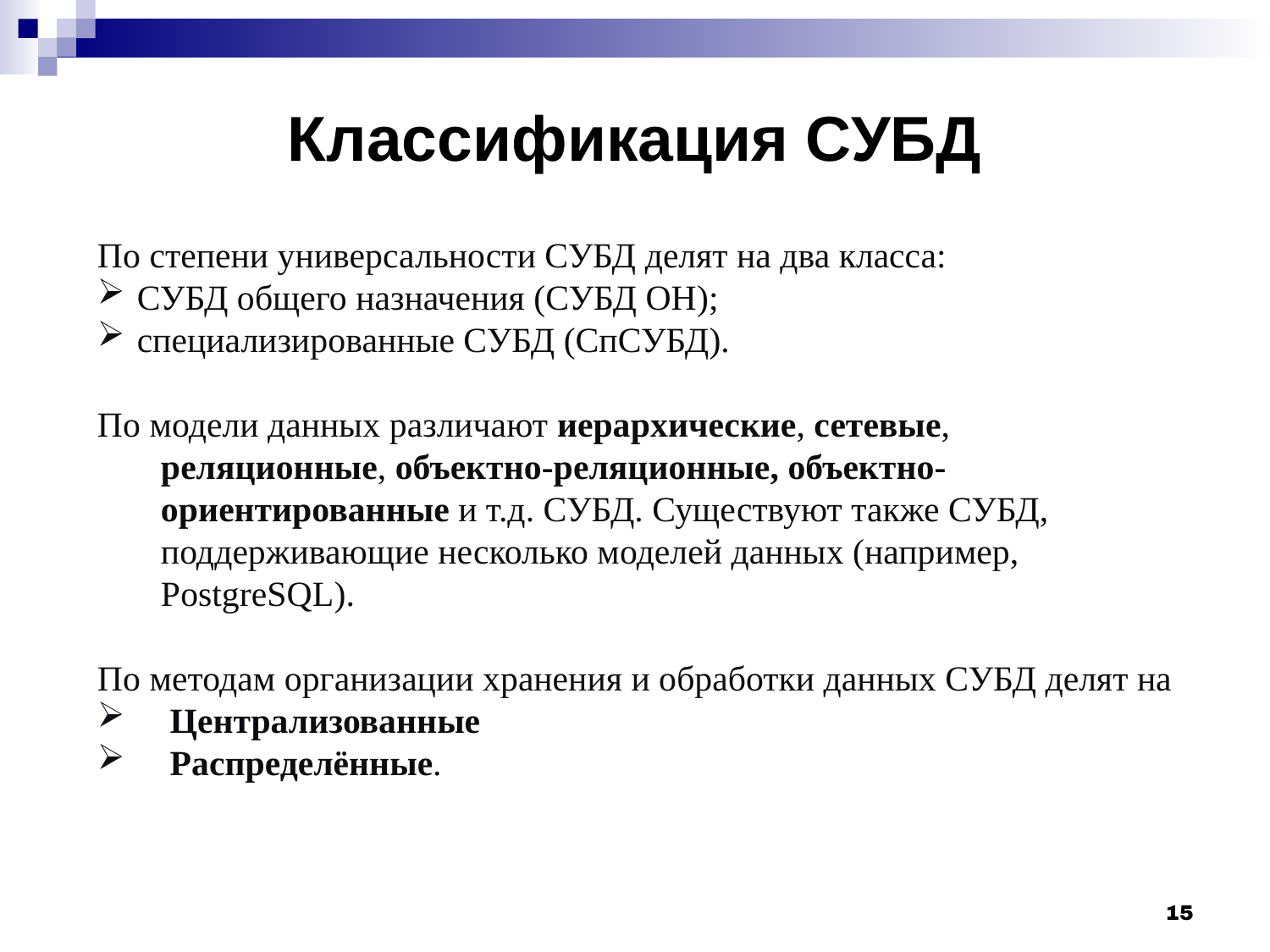

# Классификация СУБД
По степени универсальности СУБД делят на два класса:
СУБД общего назначения (СУБД ОН);
специализированные СУБД (СпСУБД).

По модели данных различают иерархические, сетевые, реляционные, объектно-реляционные, объектно-ориентированные и т.д. СУБД. Существуют также СУБД, поддерживающие несколько моделей данных (например, PostgreSQL).

По методам организации хранения и обработки данных СУБД делят на
 Централизованные
 Распределённые.

15